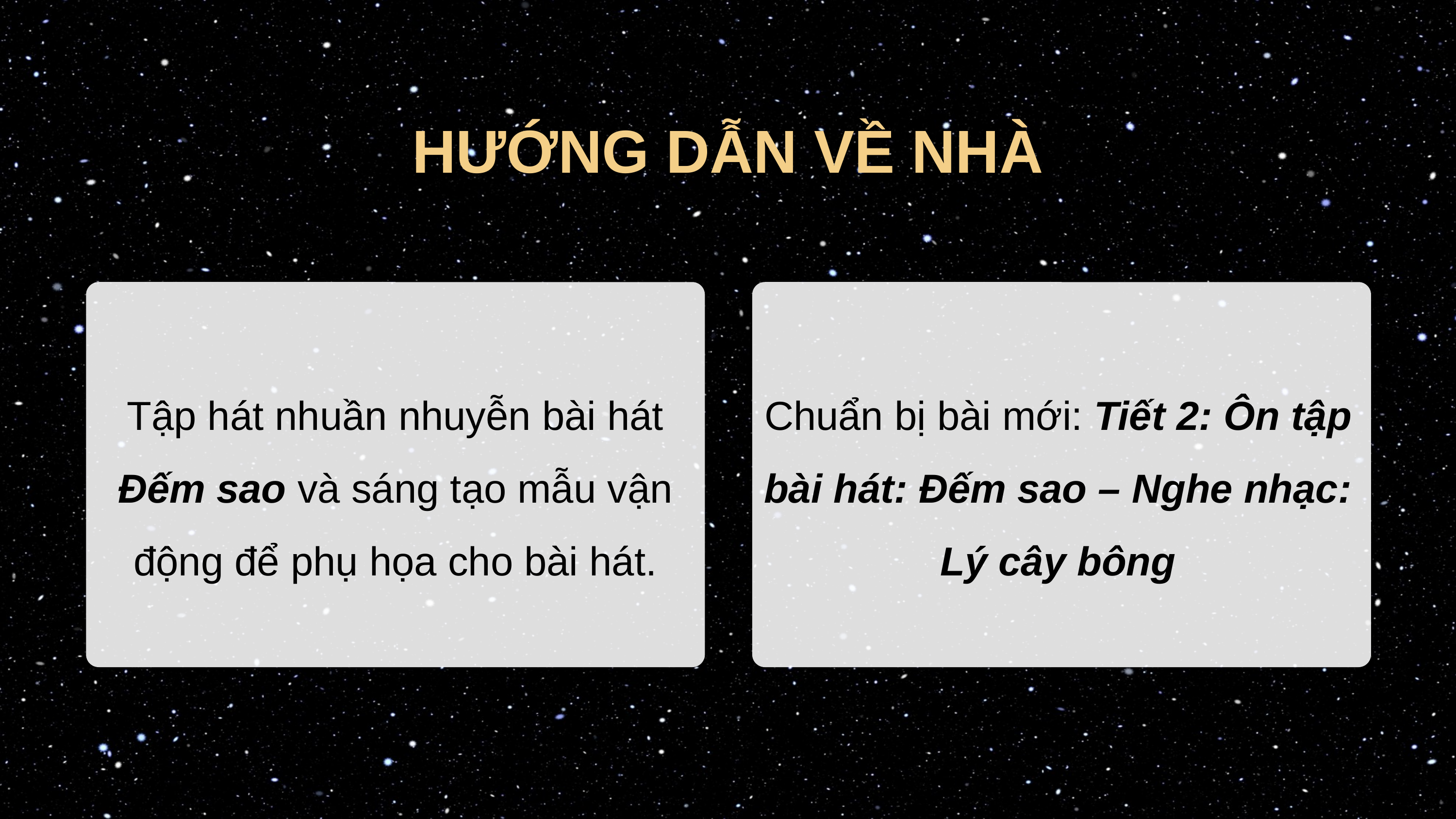

HƯỚNG DẪN VỀ NHÀ
Tập hát nhuần nhuyễn bài hát Đếm sao và sáng tạo mẫu vận động để phụ họa cho bài hát.
Chuẩn bị bài mới: Tiết 2: Ôn tập bài hát: Đếm sao – Nghe nhạc: Lý cây bông